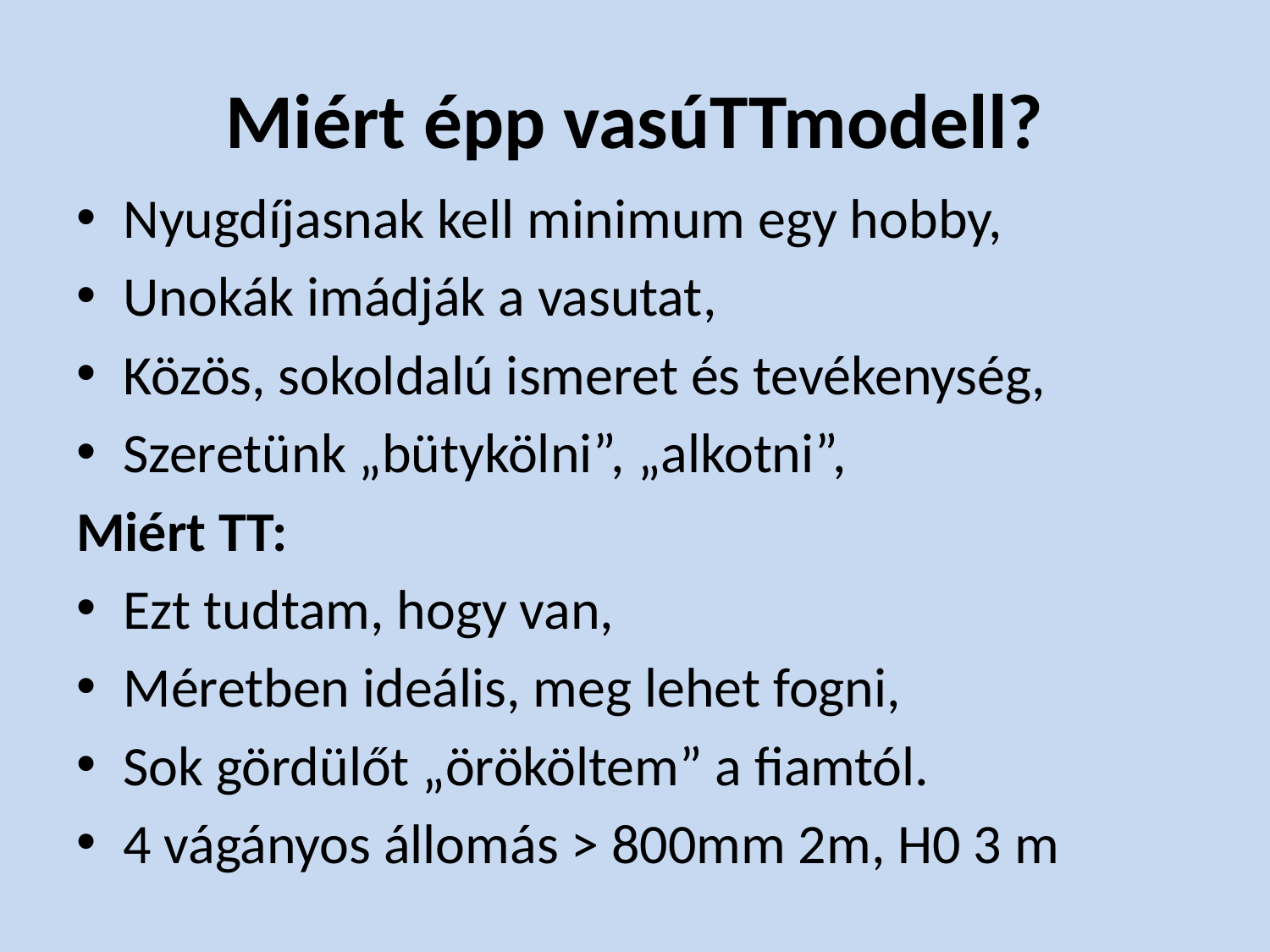

# Miért épp vasúTTmodell?
Nyugdíjasnak kell minimum egy hobby,
Unokák imádják a vasutat,
Közös, sokoldalú ismeret és tevékenység,
Szeretünk „bütykölni”, „alkotni”,
Miért TT:
Ezt tudtam, hogy van,
Méretben ideális, meg lehet fogni,
Sok gördülőt „örököltem” a fiamtól.
4 vágányos állomás > 800mm 2m, H0 3 m